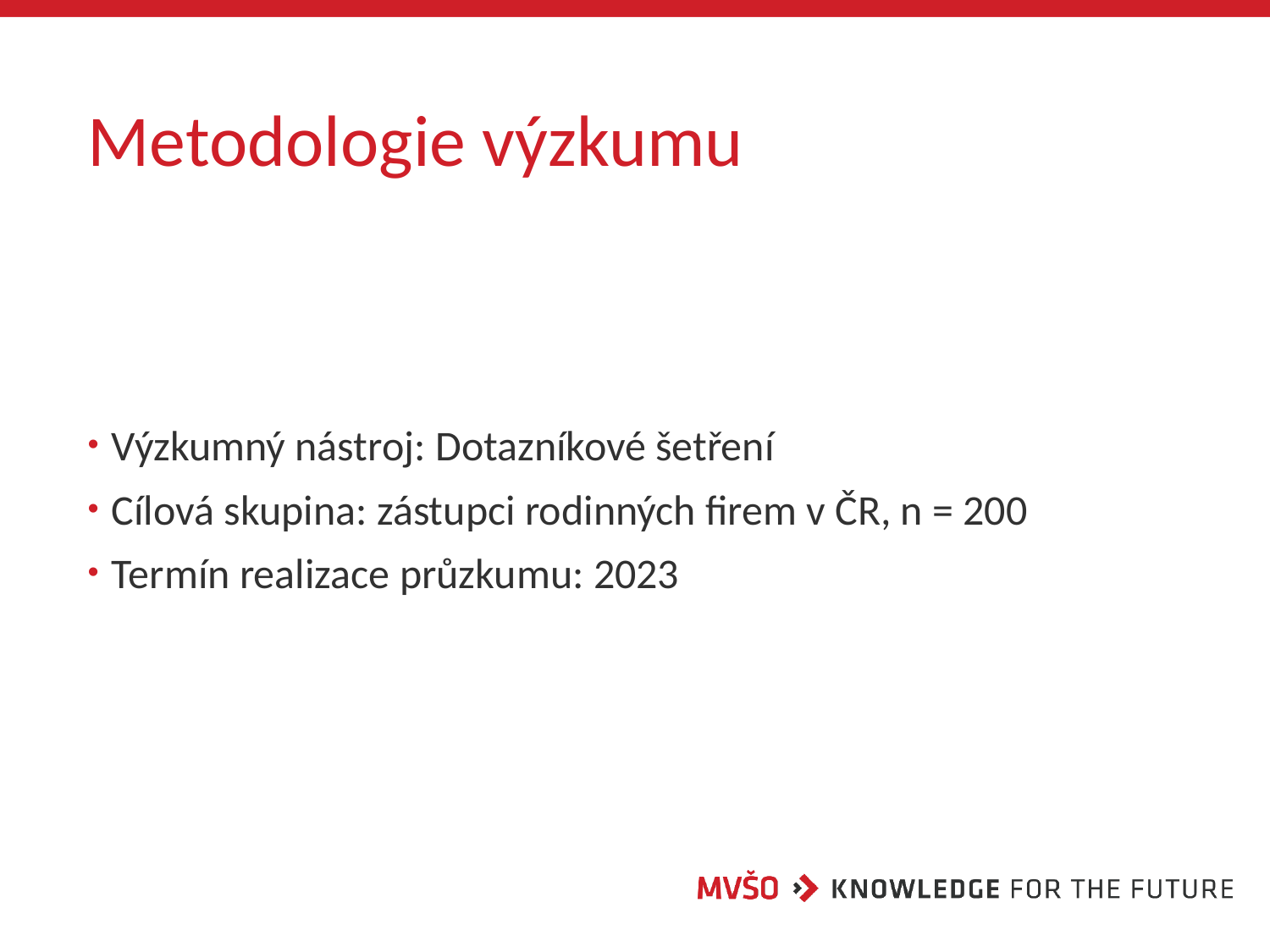

# Metodologie výzkumu
Výzkumný nástroj: Dotazníkové šetření
Cílová skupina: zástupci rodinných firem v ČR, n = 200
Termín realizace průzkumu: 2023